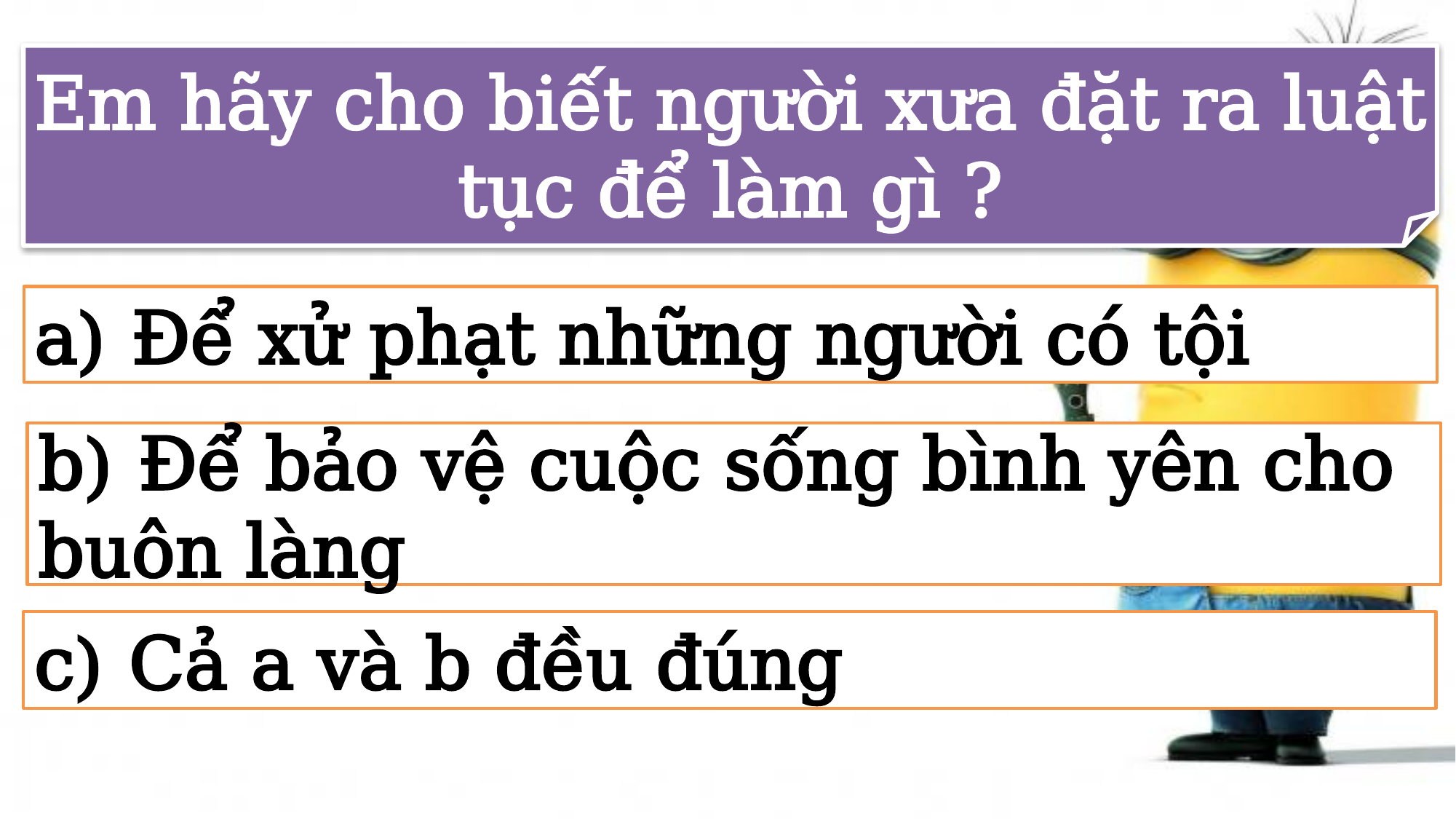

Em hãy cho biết người xưa đặt ra luật tục để làm gì ?

a) Để xử phạt những người có tội
b) Để bảo vệ cuộc sống bình yên cho buôn làng
c) Cả a và b đều đúng